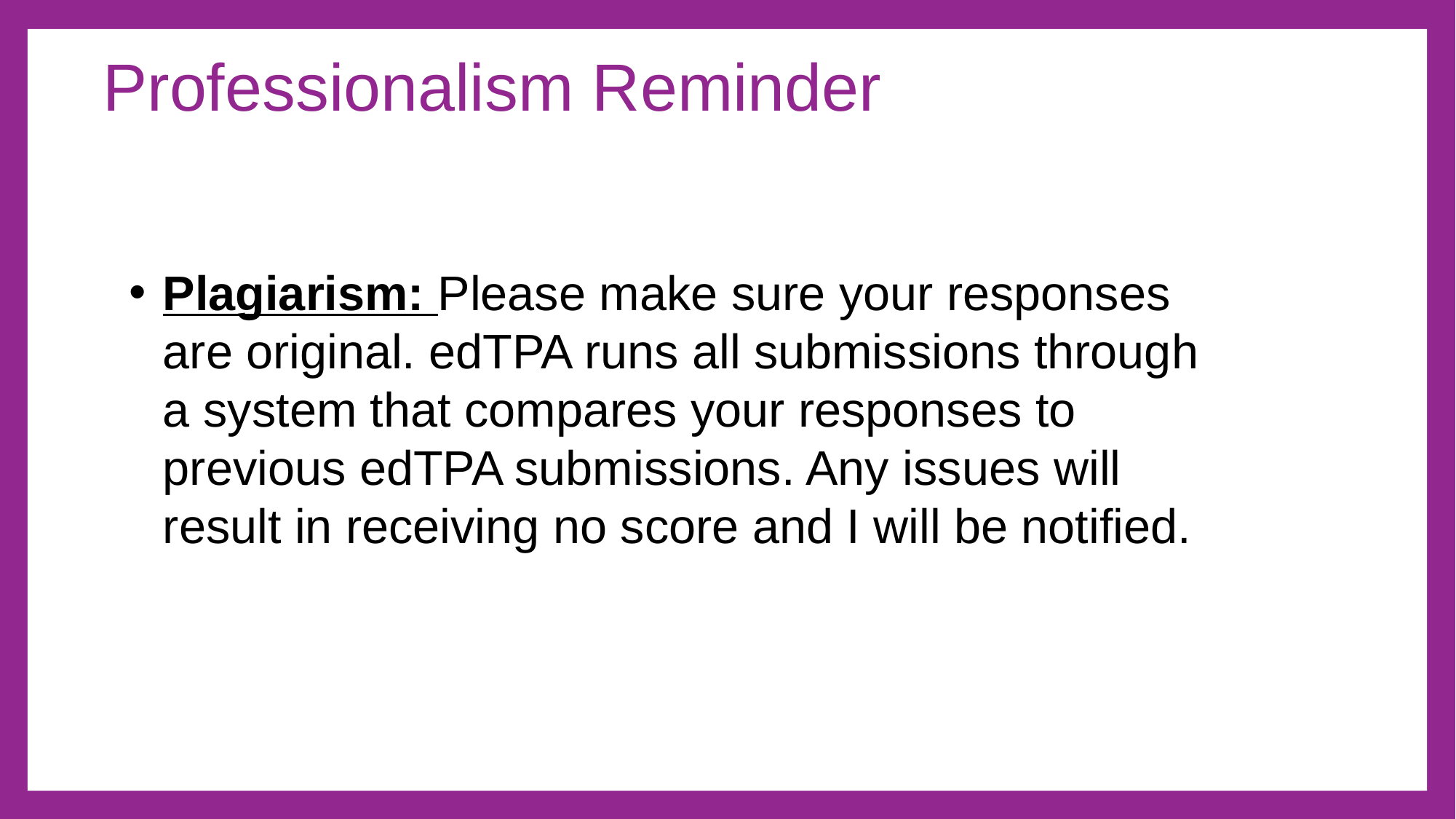

# Professionalism Reminder
Plagiarism: Please make sure your responses are original. edTPA runs all submissions through a system that compares your responses to previous edTPA submissions. Any issues will result in receiving no score and I will be notified.